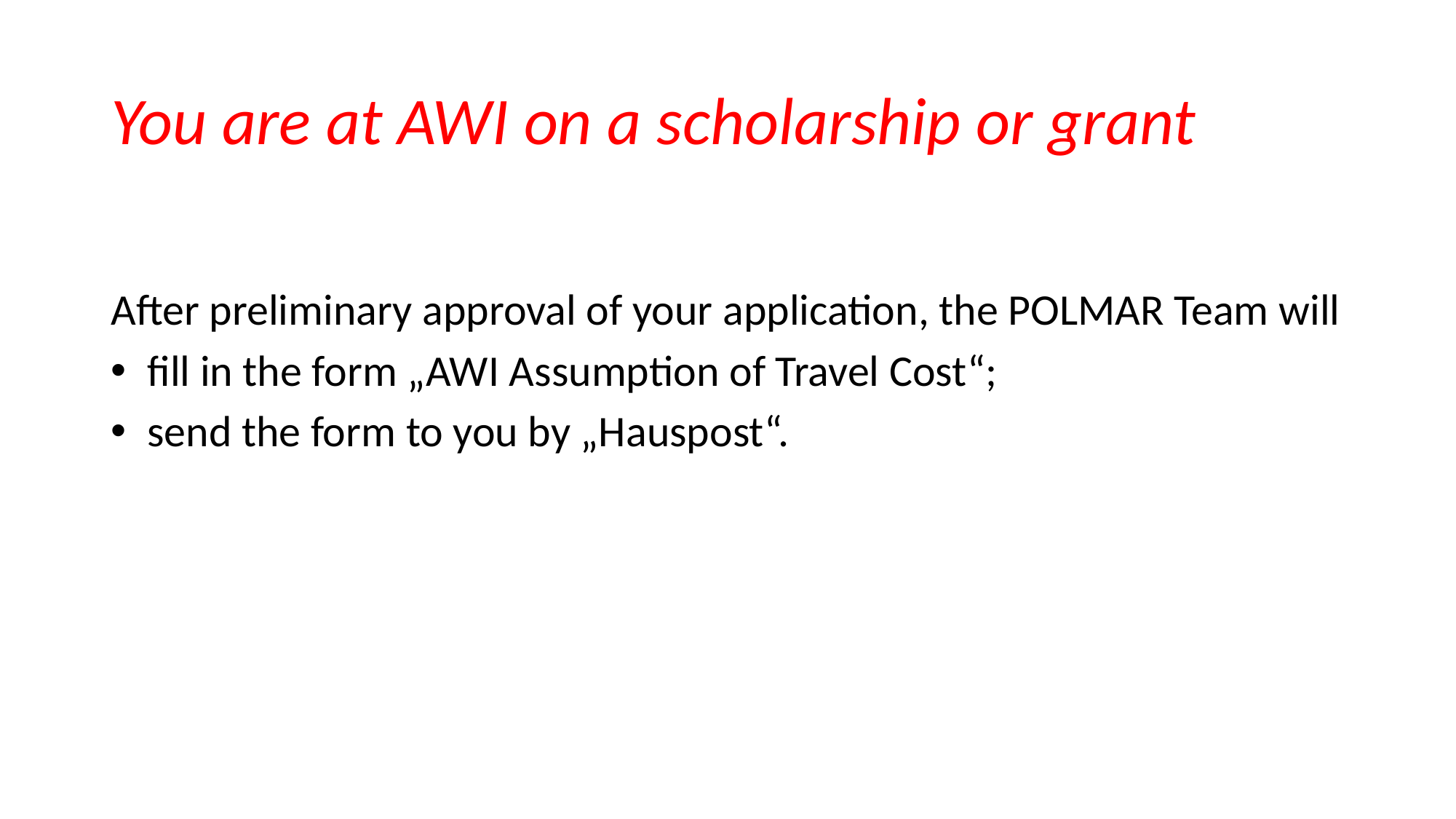

# You are at AWI on a scholarship or grant
After preliminary approval of your application, the POLMAR Team will
 fill in the form „AWI Assumption of Travel Cost“;
 send the form to you by „Hauspost“.